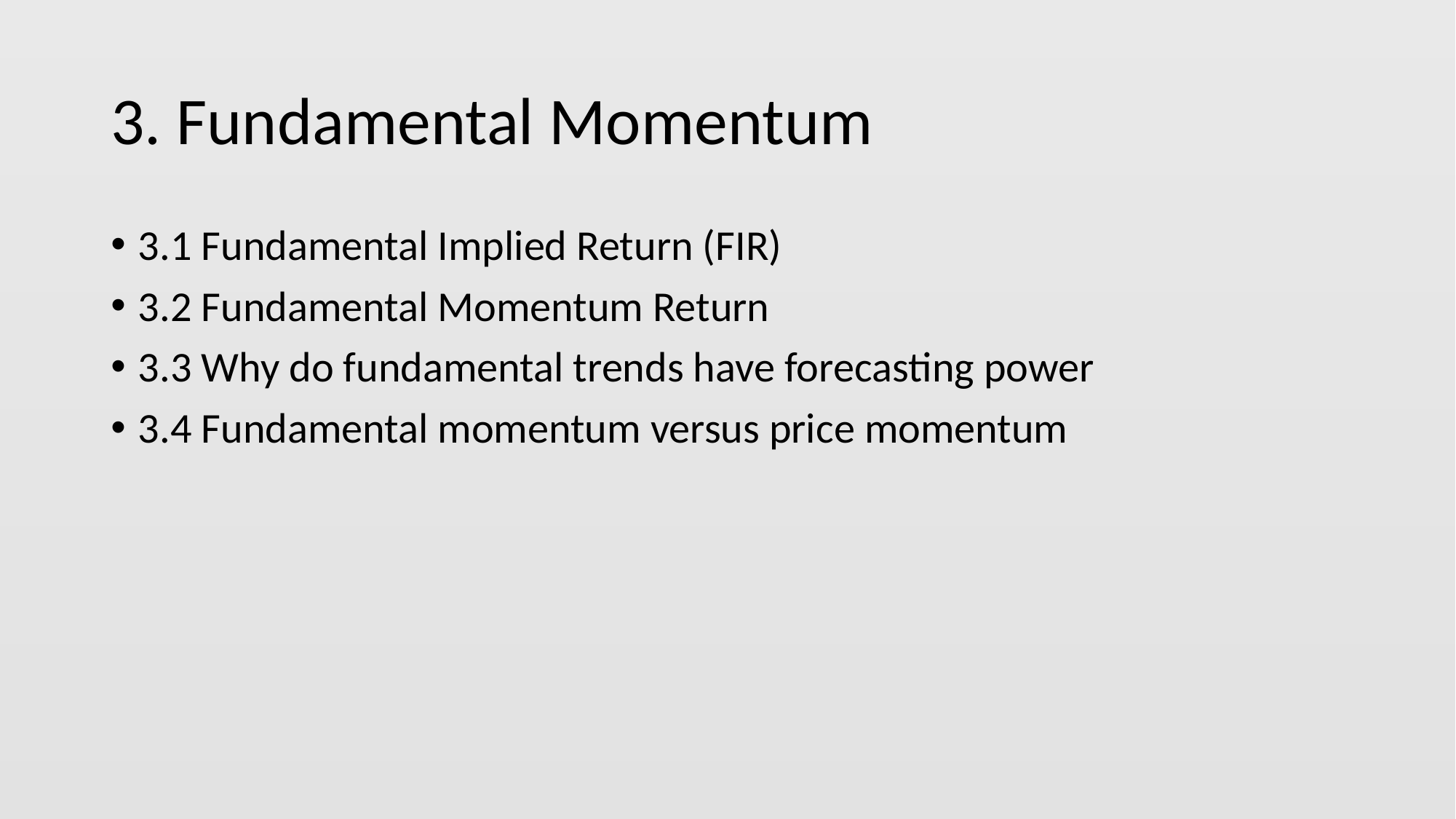

# 3. Fundamental Momentum
3.1 Fundamental Implied Return (FIR)
3.2 Fundamental Momentum Return
3.3 Why do fundamental trends have forecasting power
3.4 Fundamental momentum versus price momentum